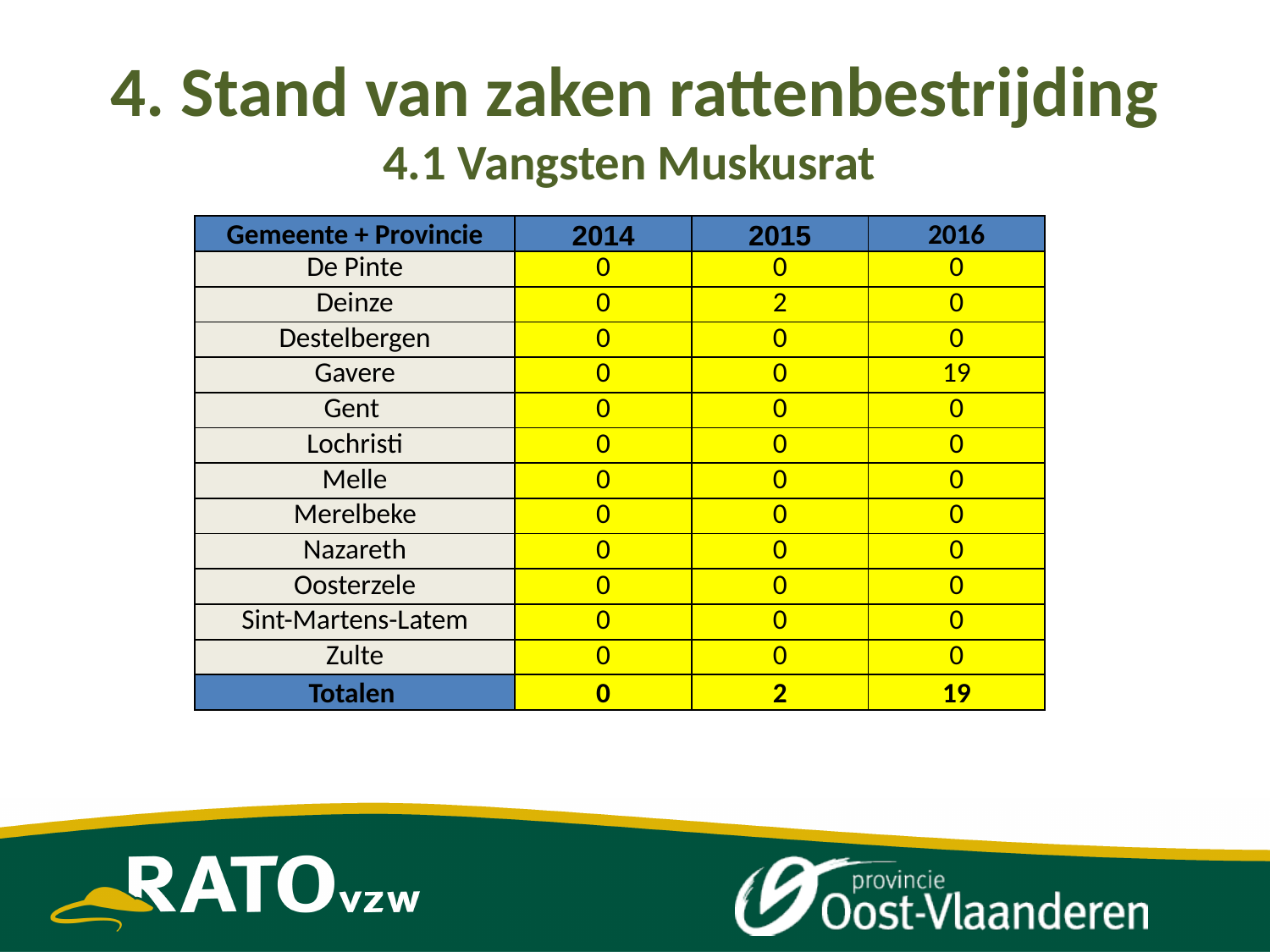

# 4. Stand van zaken rattenbestrijding 4.1 Vangsten Muskusrat
| Gemeente + Provincie | 2014 | 2015 | 2016 |
| --- | --- | --- | --- |
| De Pinte | 0 | 0 | 0 |
| Deinze | 0 | 2 | 0 |
| Destelbergen | 0 | 0 | 0 |
| Gavere | 0 | 0 | 19 |
| Gent | 0 | 0 | 0 |
| Lochristi | 0 | 0 | 0 |
| Melle | 0 | 0 | 0 |
| Merelbeke | 0 | 0 | 0 |
| Nazareth | 0 | 0 | 0 |
| Oosterzele | 0 | 0 | 0 |
| Sint-Martens-Latem | 0 | 0 | 0 |
| Zulte | 0 | 0 | 0 |
| Totalen | 0 | 2 | 19 |